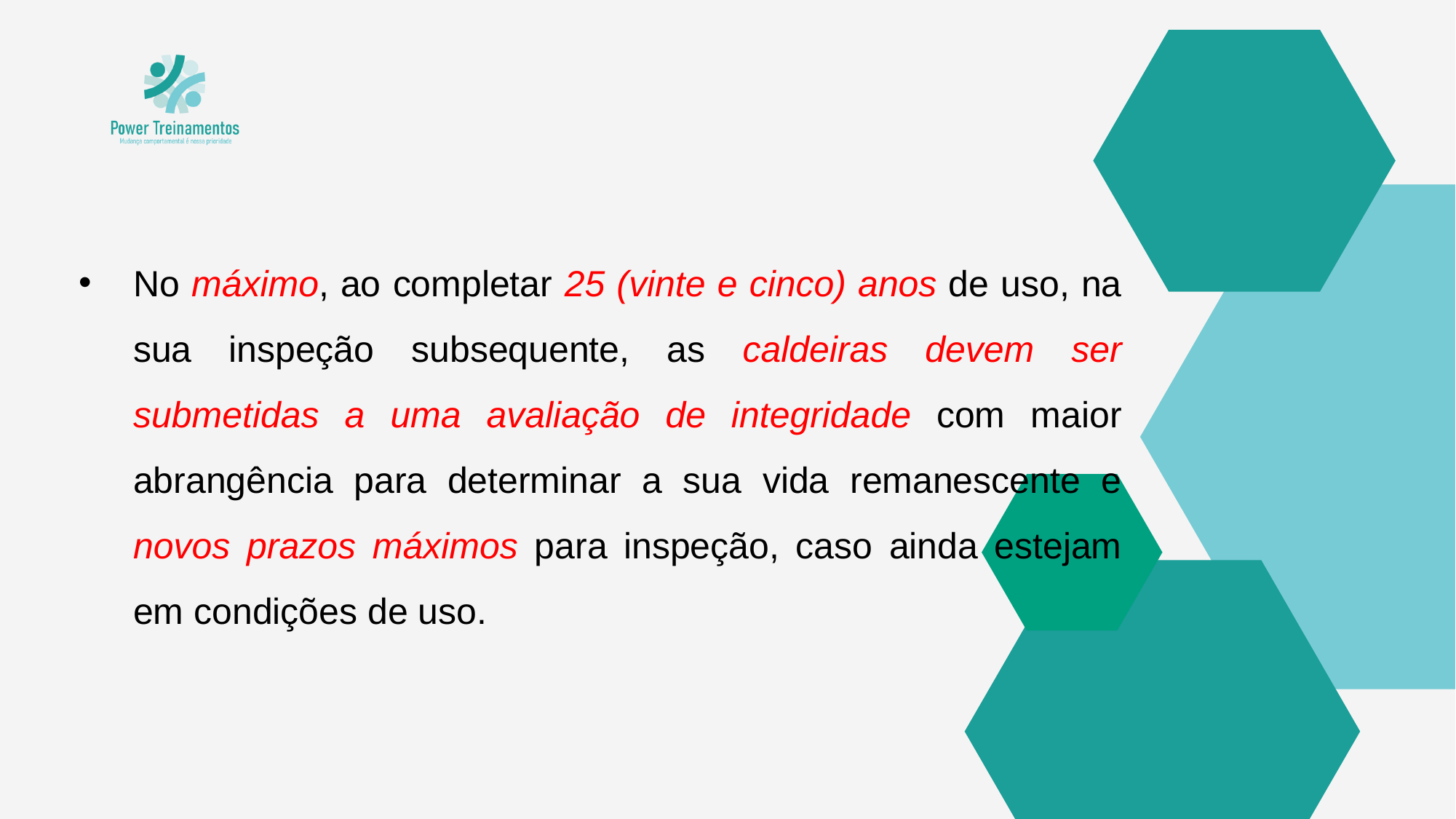

No máximo, ao completar 25 (vinte e cinco) anos de uso, na sua inspeção subsequente, as caldeiras devem ser submetidas a uma avaliação de integridade com maior abrangência para determinar a sua vida remanescente e novos prazos máximos para inspeção, caso ainda estejam em condições de uso.